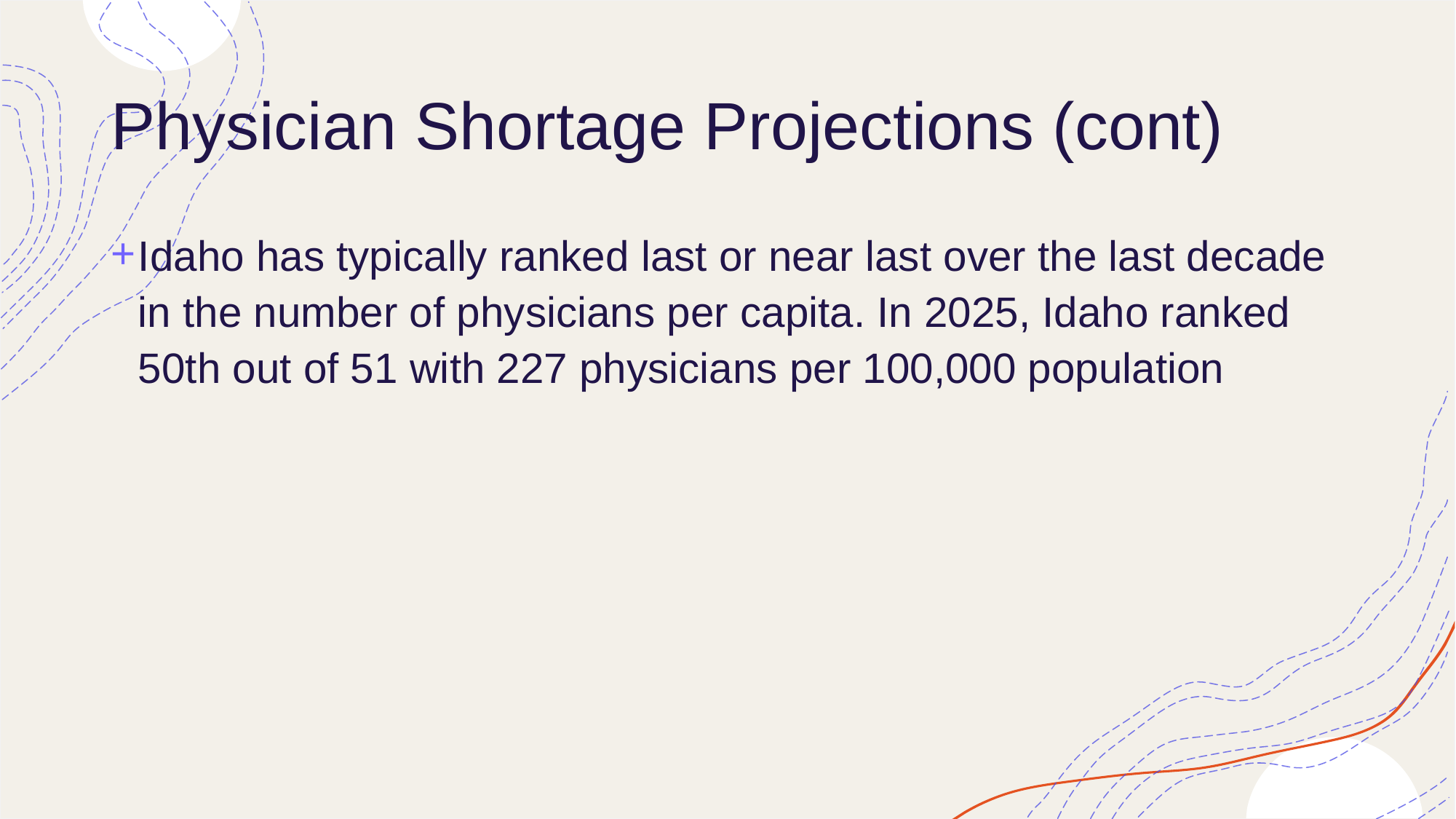

# Physician Shortage Projections (cont)
Idaho has typically ranked last or near last over the last decade in the number of physicians per capita. In 2025, Idaho ranked 50th out of 51 with 227 physicians per 100,000 population